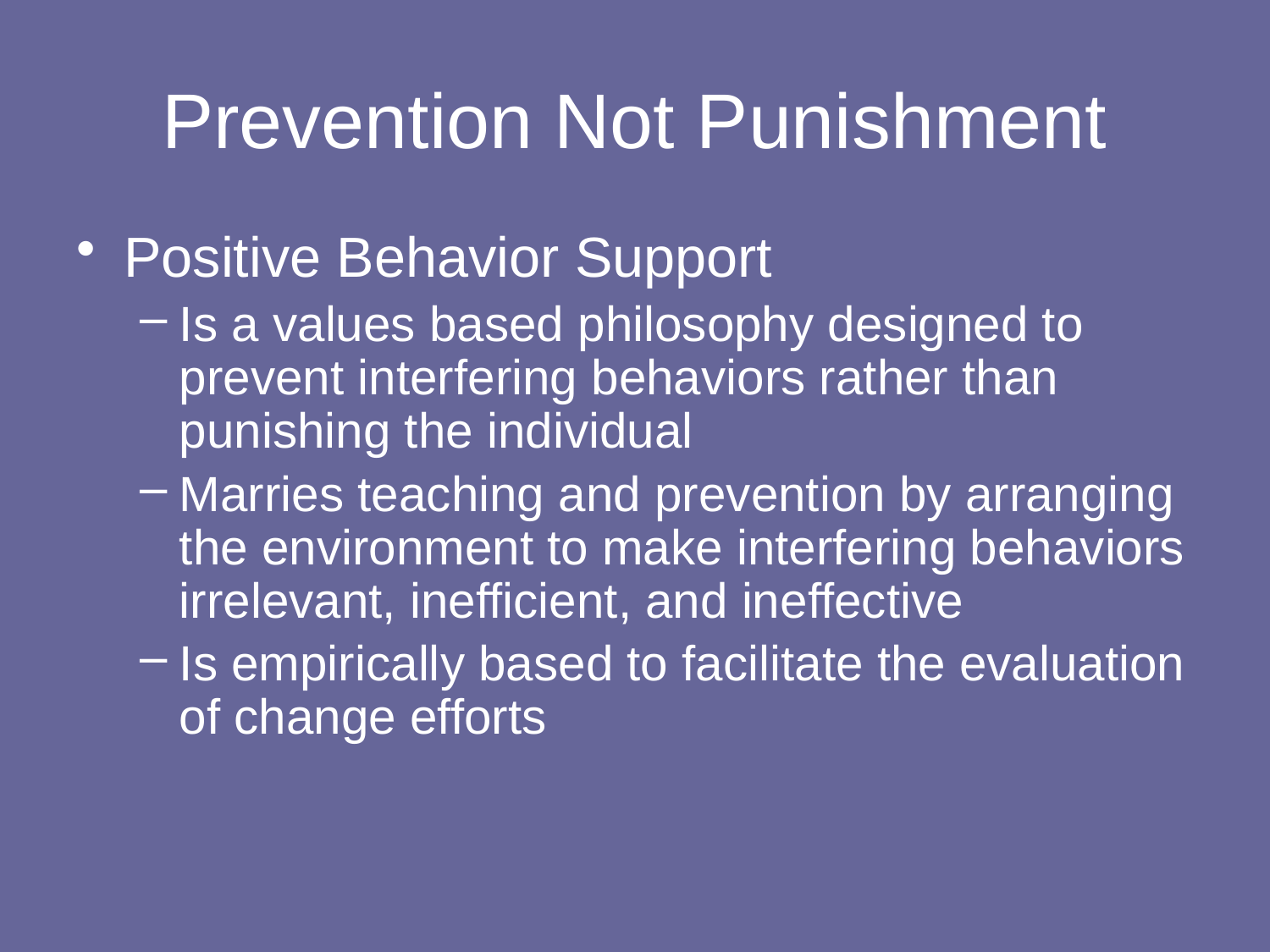

# Prevention Not Punishment
Positive Behavior Support
Is a values based philosophy designed to prevent interfering behaviors rather than punishing the individual
Marries teaching and prevention by arranging the environment to make interfering behaviors irrelevant, inefficient, and ineffective
Is empirically based to facilitate the evaluation of change efforts